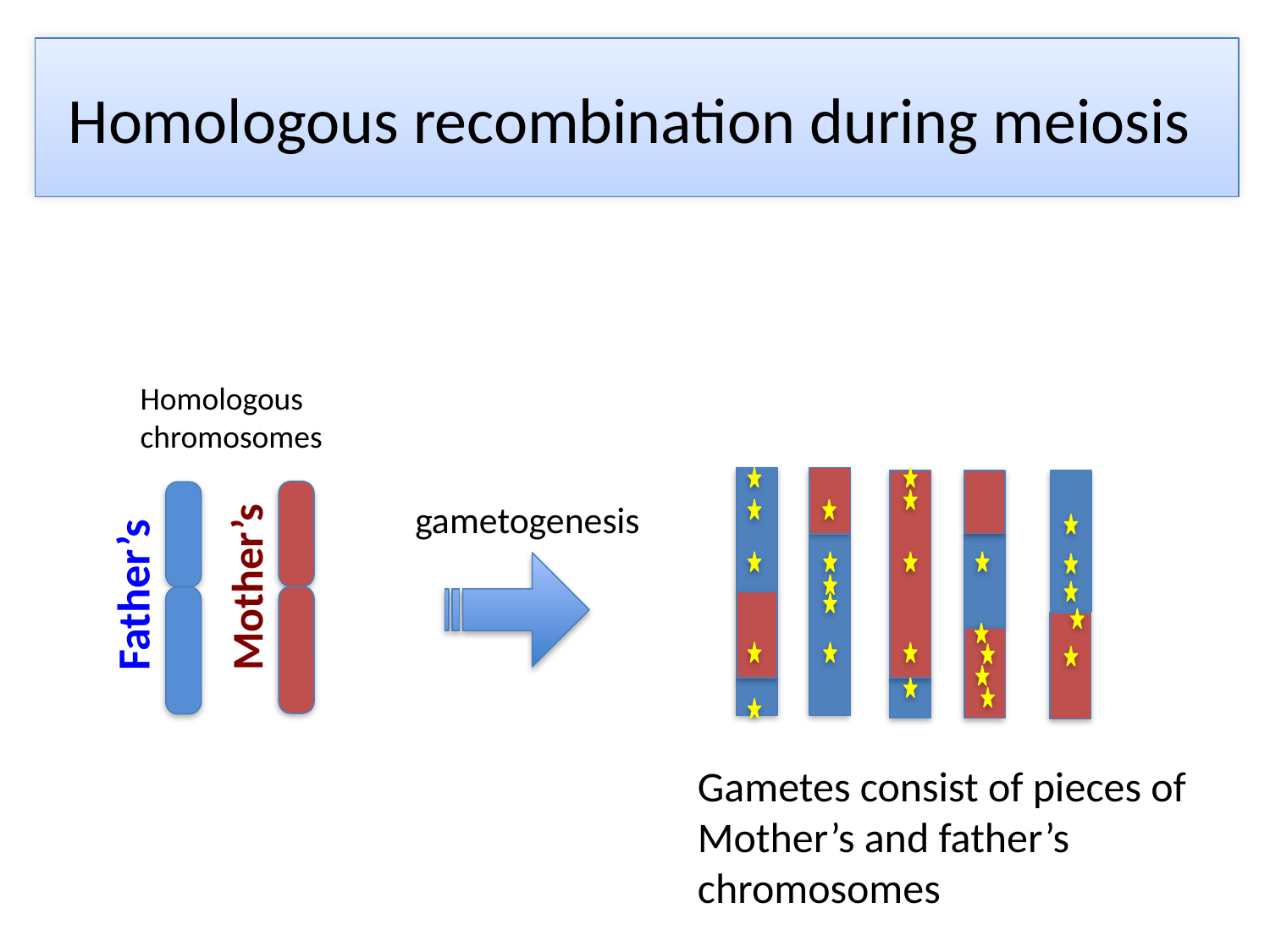

# Homologous recombination during meiosis

Homologous
chromosomes

gametogenesis

Mother’s
Father’s

Gametes consist of pieces of
Mother’s and father’s
chromosomes